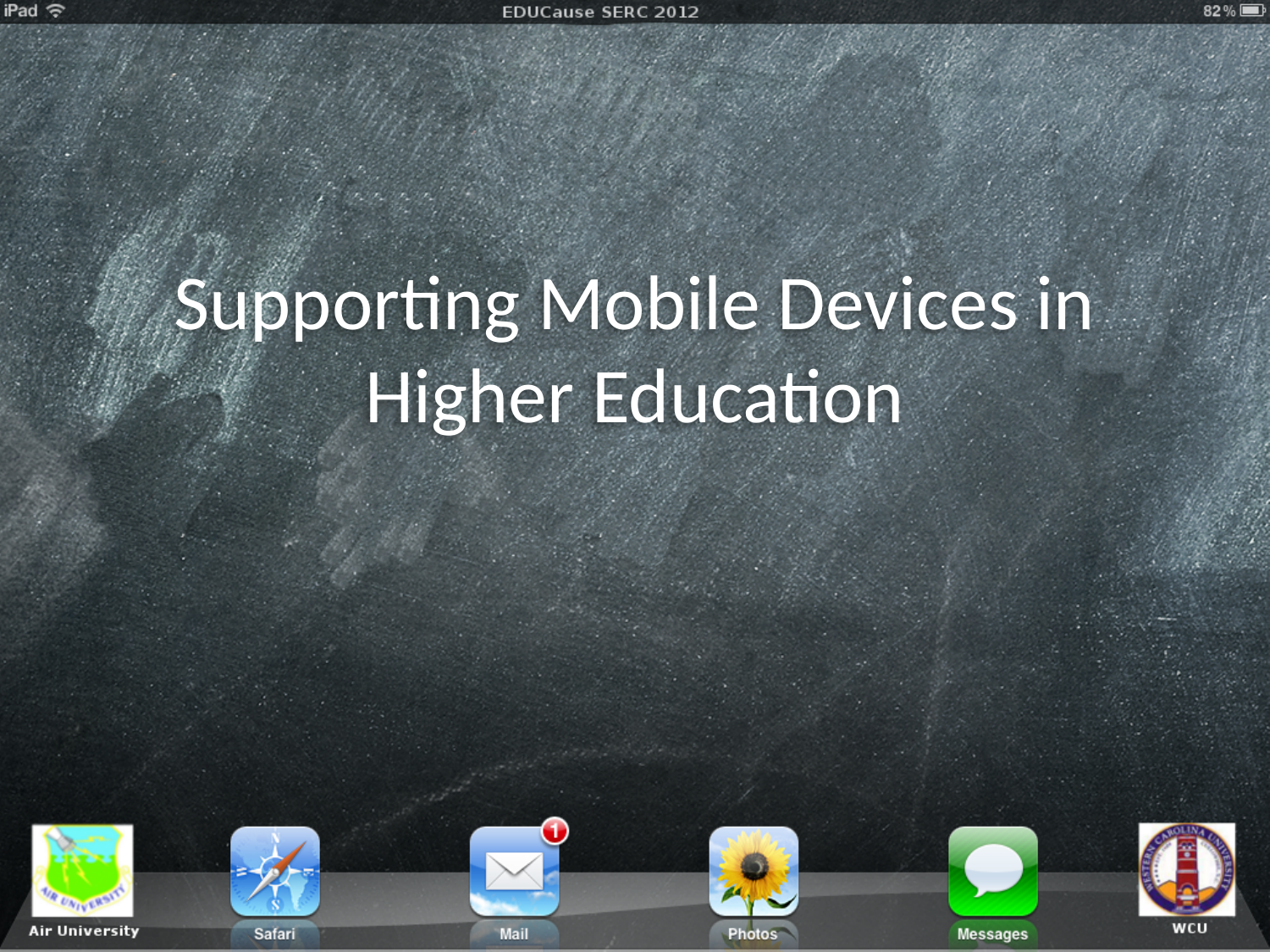

# Supporting Mobile Devices in Higher Education